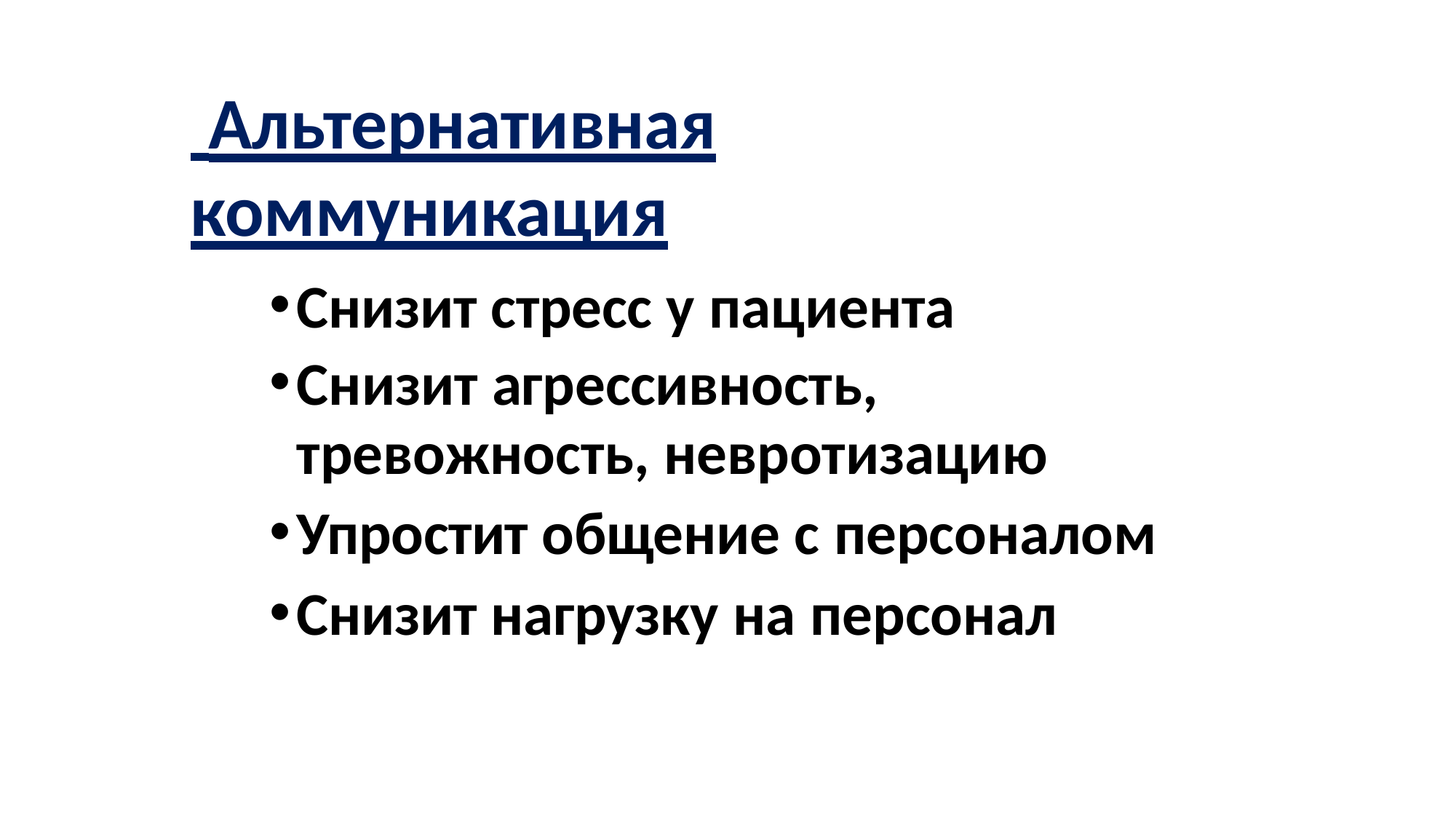

# Альтернативная коммуникация
Снизит стресс у пациента
Снизит агрессивность,
тревожность, невротизацию
Упростит общение с персоналом
Снизит нагрузку на персонал